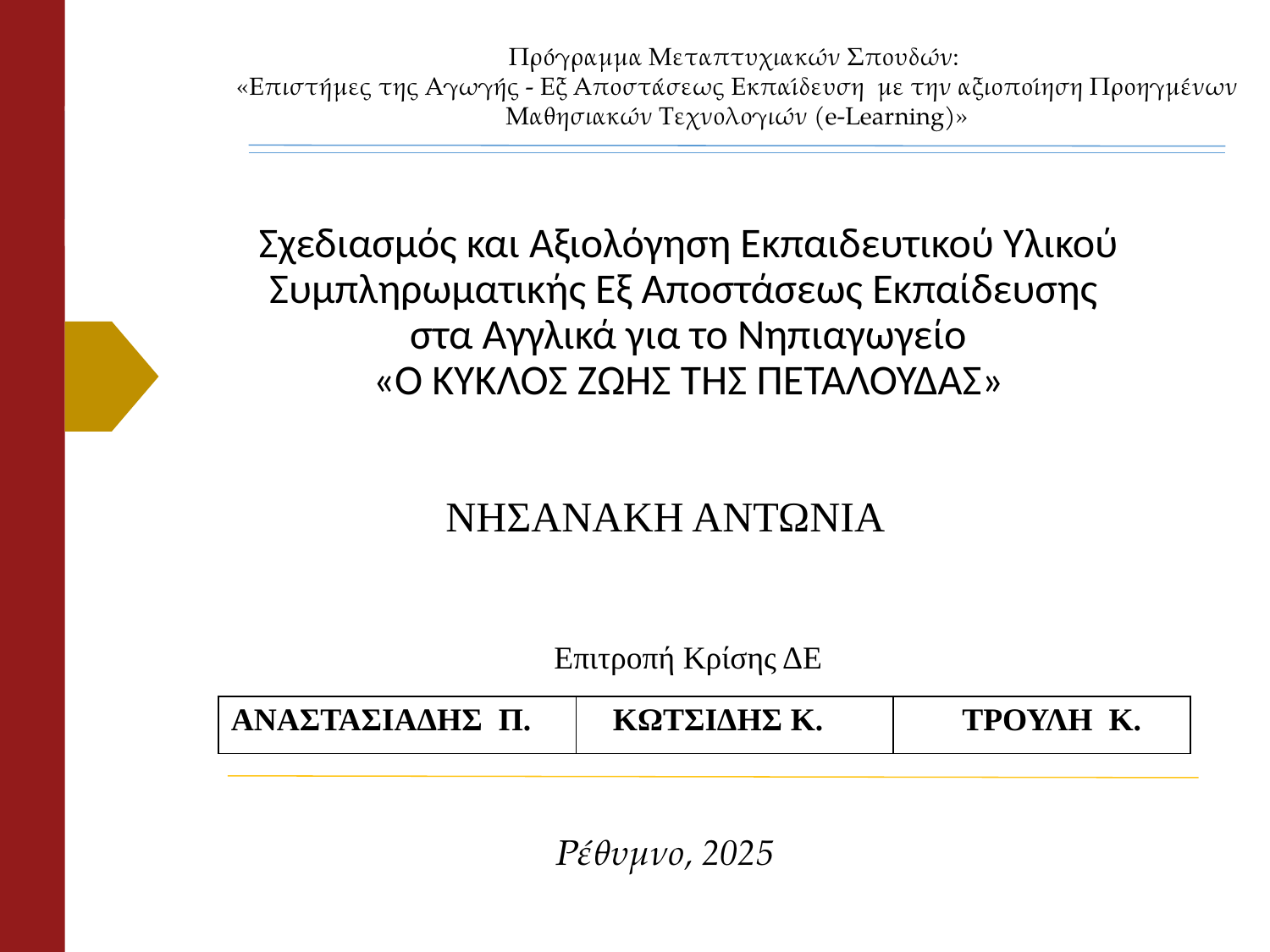

Πρόγραμμα Μεταπτυχιακών Σπουδών:
«Επιστήμες της Αγωγής - Εξ Αποστάσεως Εκπαίδευση  με την αξιοποίηση Προηγμένων Μαθησιακών Τεχνολογιών (e-Learning)»
# Σχεδιασμός και Αξιολόγηση Εκπαιδευτικού Υλικού Συμπληρωματικής Εξ Αποστάσεως Εκπαίδευσης  στα Αγγλικά για το Νηπιαγωγείο «Ο ΚΥκλοΣ ΖωΗΣ τηΣ ΠεταλοΥδαΣ»
νησανΑκη αντωνια
Επιτροπή Κρίσης ΔΕ
| ΑΝΑΣΤΑΣΙΑΔΗΣ Π. | ΚΩΤΣΙΔΗΣ Κ. | ΤΡΟΥΛΗ Κ. |
| --- | --- | --- |
Ρέθυμνο, 2025